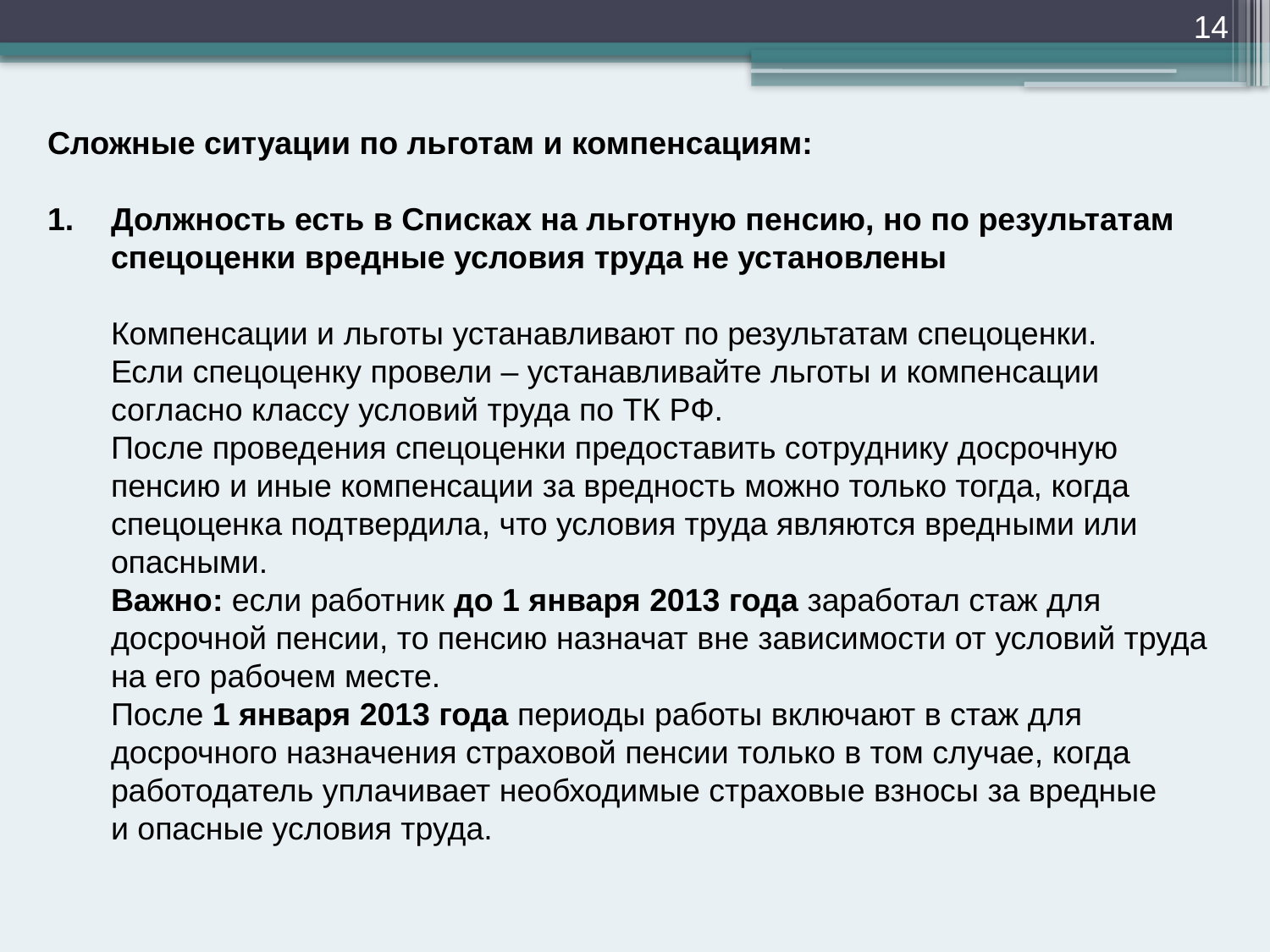

14
Сложные ситуации по льготам и компенсациям:

Должность есть в Списках на льготную пенсию, но по результатам спецоценки вредные условия труда не установлены

	Компенсации и льготы устанавливают по результатам спецоценки.
	Если спецоценку провели – устанавливайте льготы и компенсации согласно классу условий труда по ТК РФ.
	После проведения спецоценки предоставить сотруднику досрочную пенсию и иные компенсации за вредность можно только тогда, когда спецоценка подтвердила, что условия труда являются вредными или опасными.
	Важно: если работник до 1 января 2013 года заработал стаж для досрочной пенсии, то пенсию назначат вне зависимости от условий труда на его рабочем месте.
	После 1 января 2013 года периоды работы включают в стаж для досрочного назначения страховой пенсии только в том случае, когда работодатель уплачивает необходимые страховые взносы за вредные и опасные условия труда.